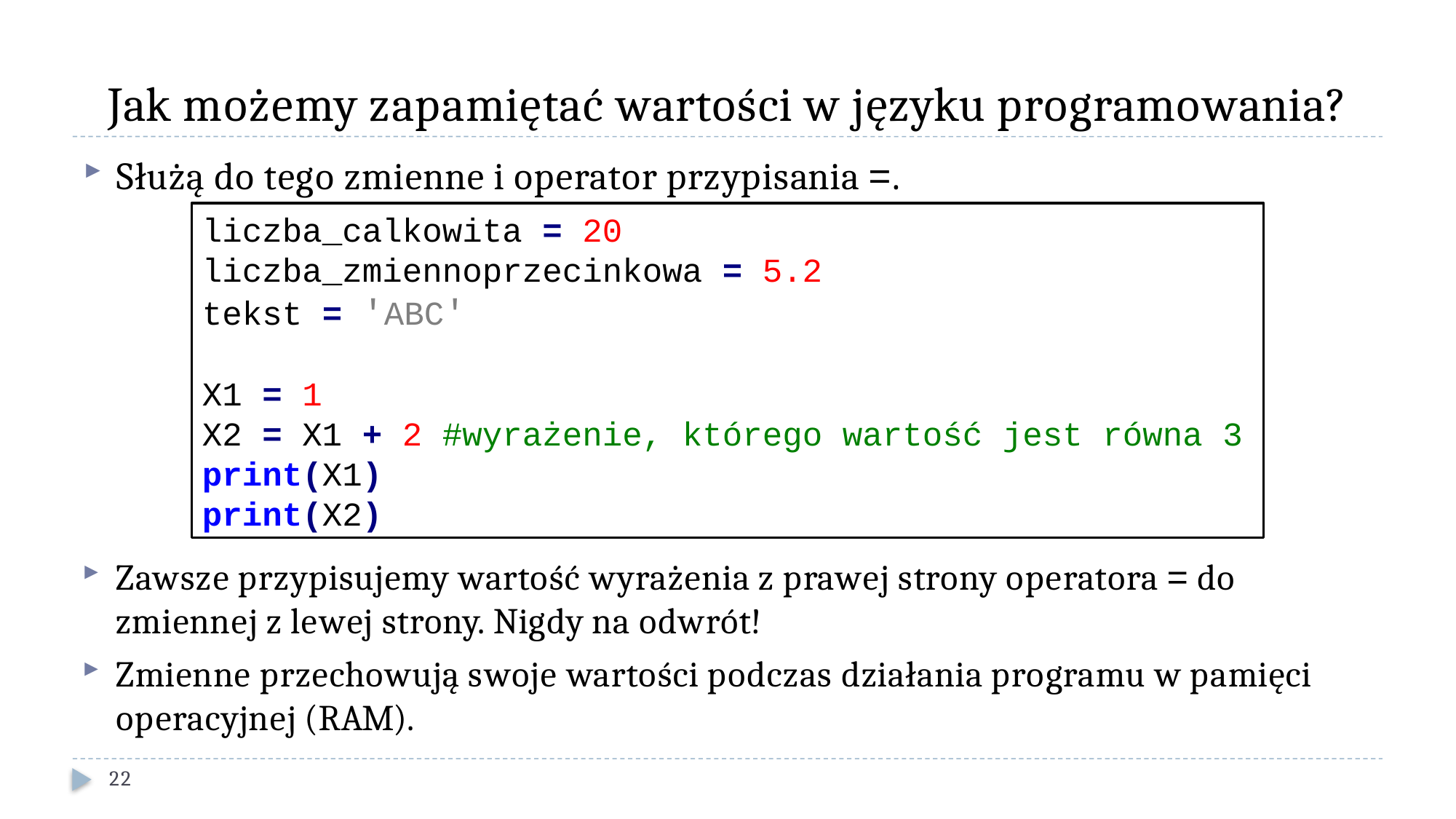

# Jak możemy zapamiętać wartości w języku programowania?
Służą do tego zmienne i operator przypisania =.
liczba_calkowita = 20
liczba_zmiennoprzecinkowa = 5.2
tekst = 'ABC'

X1 = 1
X2 = X1 + 2 #wyrażenie, którego wartość jest równa 3
print(X1)
print(X2)
Zawsze przypisujemy wartość wyrażenia z prawej strony operatora = do zmiennej z lewej strony. Nigdy na odwrót!
Zmienne przechowują swoje wartości podczas działania programu w pamięci operacyjnej (RAM).

22